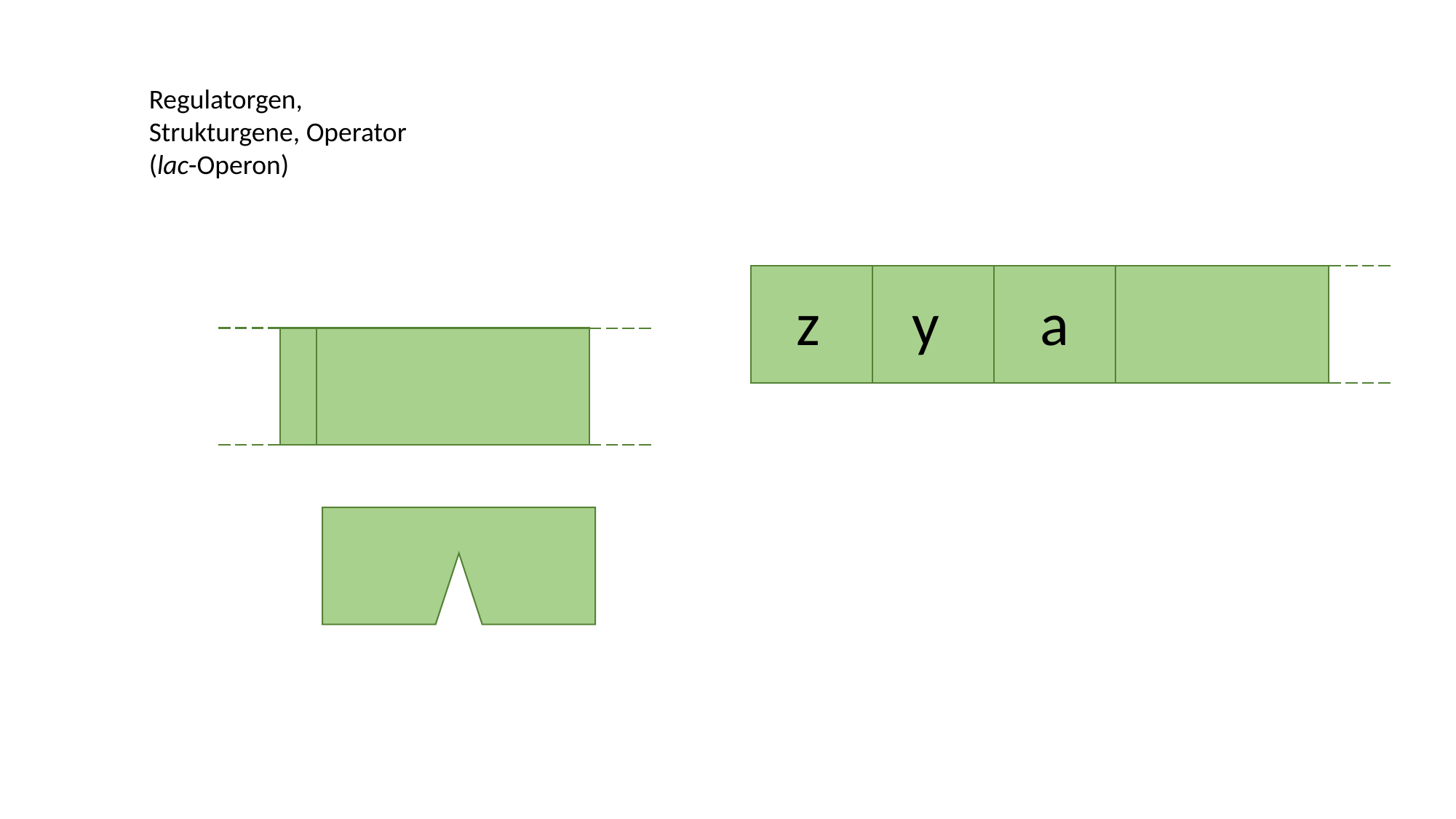

Regulatorgen, Strukturgene, Operator
(lac-Operon)

z
y
a